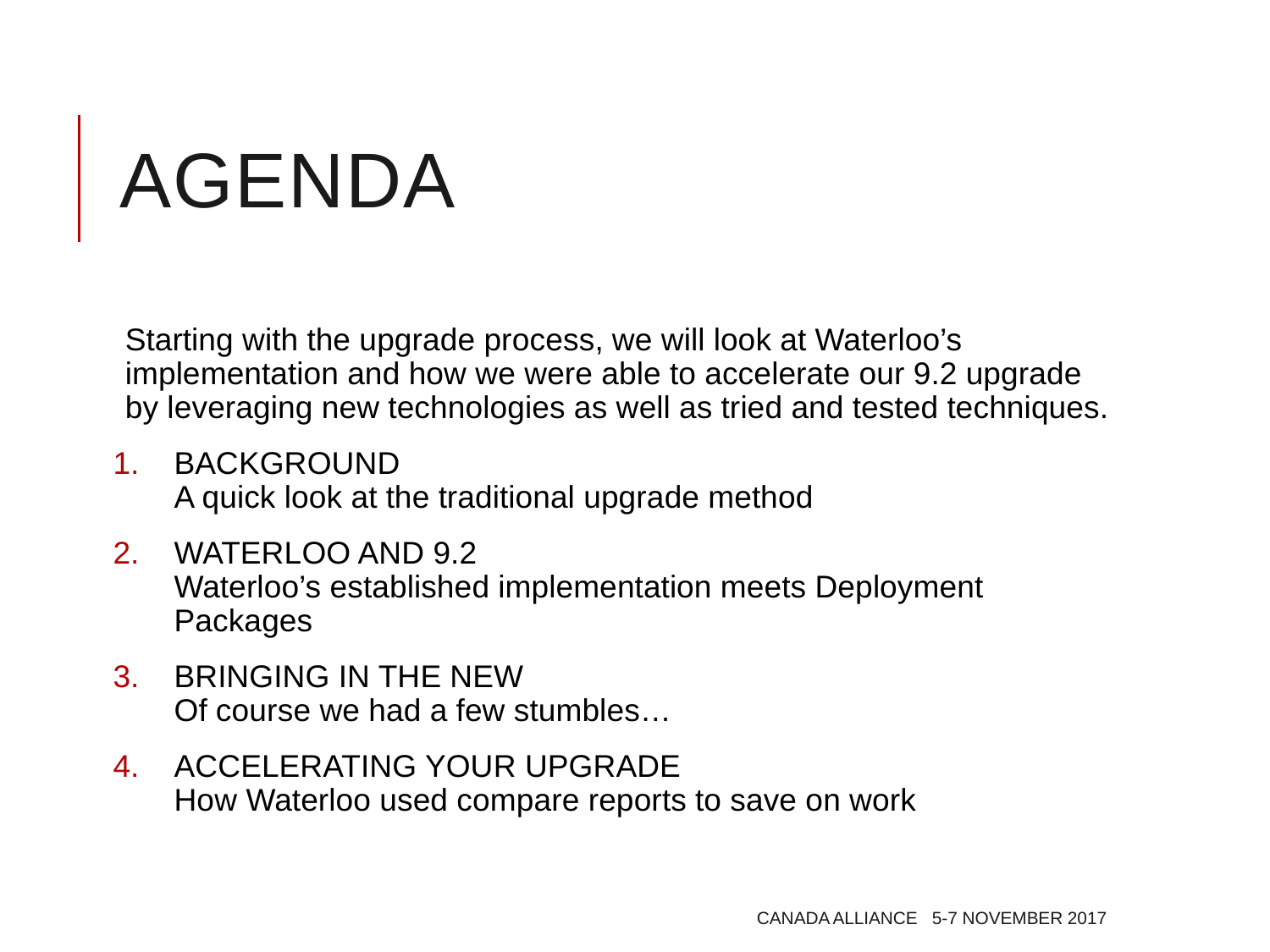

# Agenda
Starting with the upgrade process, we will look at Waterloo’s implementation and how we were able to accelerate our 9.2 upgrade by leveraging new technologies as well as tried and tested techniques.
BACKGROUND
A quick look at the traditional upgrade method
WATERLOO AND 9.2
Waterloo’s established implementation meets Deployment Packages
BRINGING IN THE NEW
Of course we had a few stumbles…
ACCELERATING YOUR UPGRADE
How Waterloo used compare reports to save on work
Canada Alliance   5-7 November 2017